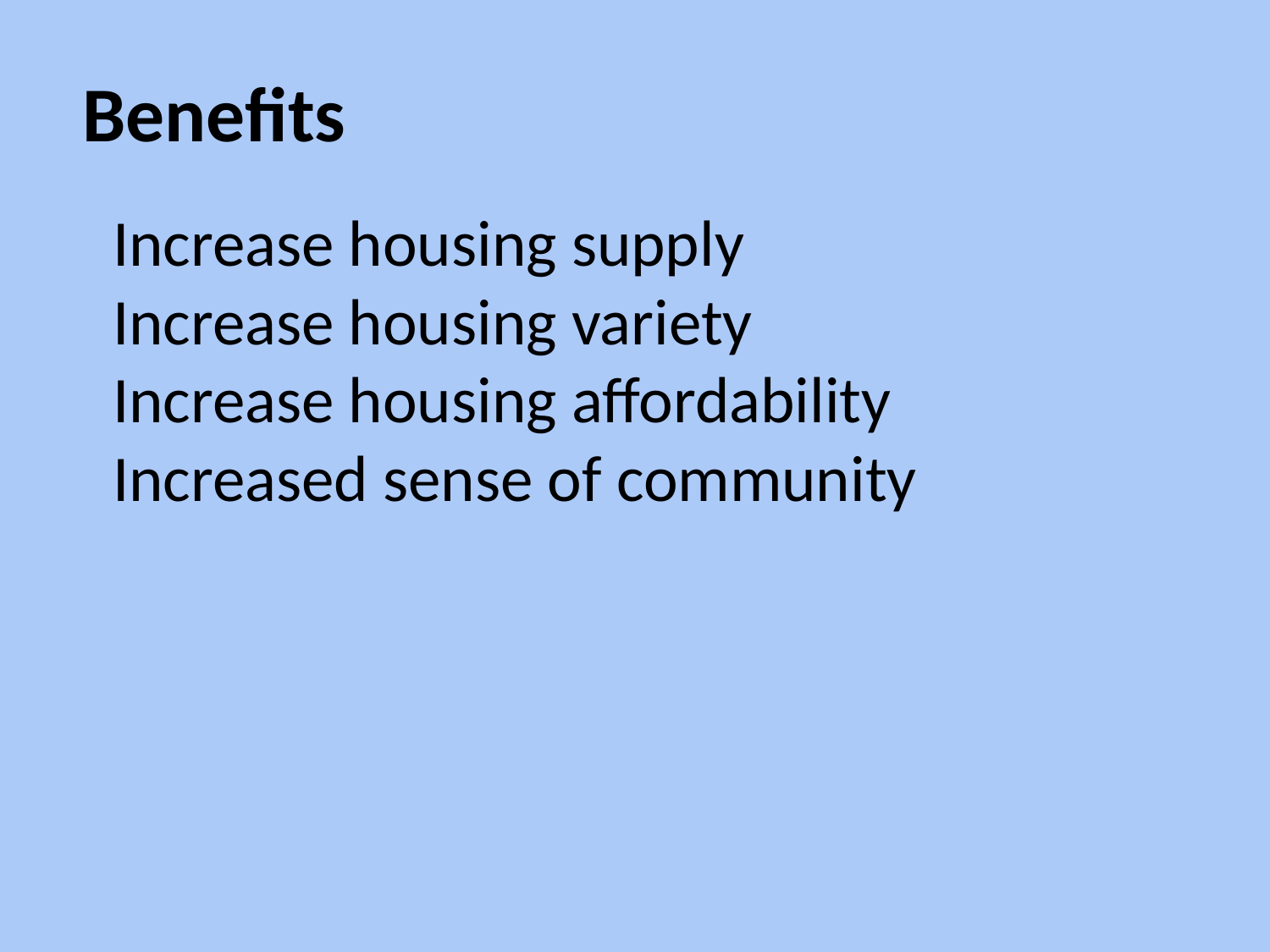

# Benefits
Increase housing supply
Increase housing variety
Increase housing affordability
Increased sense of community